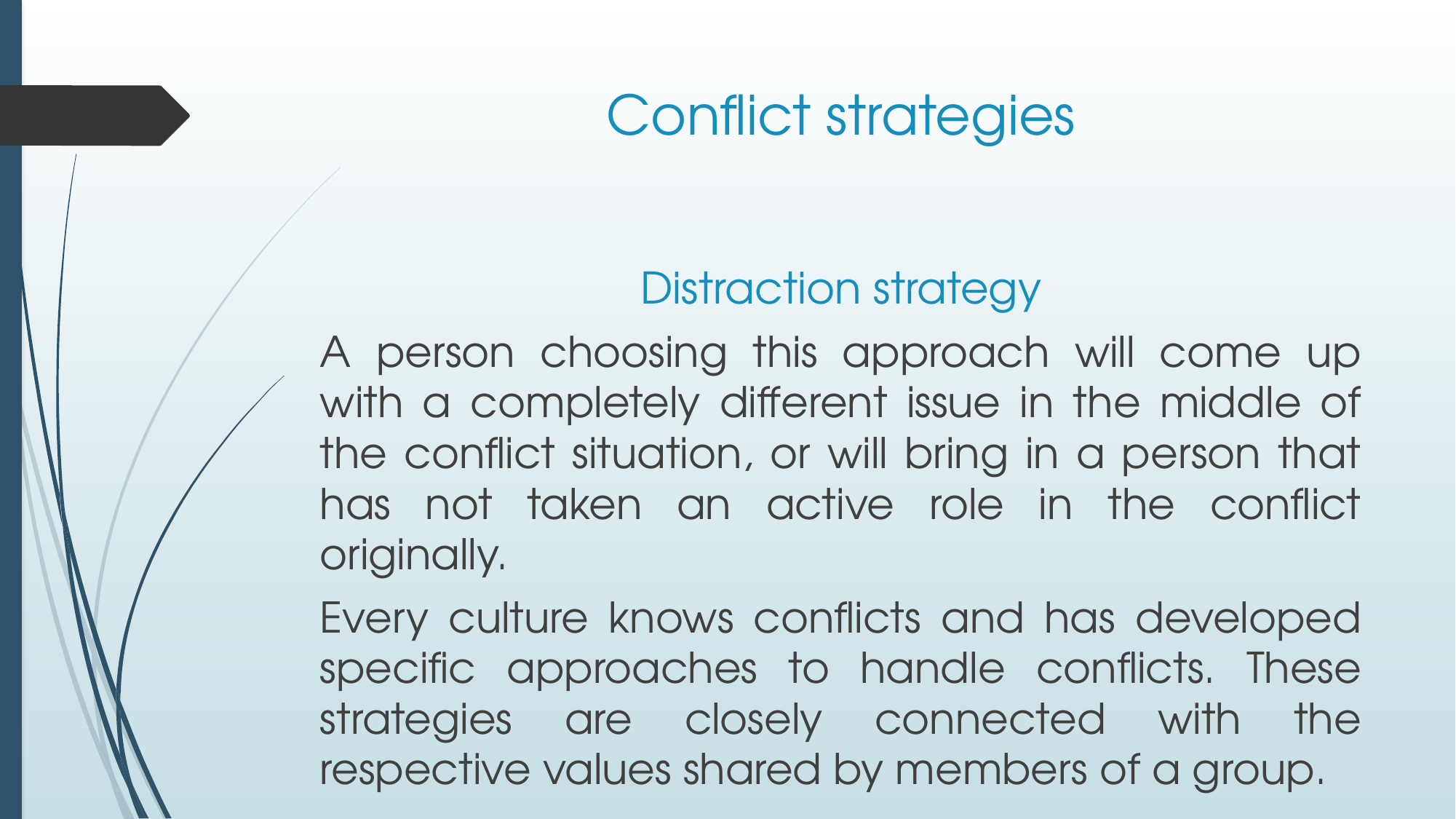

# Conflict strategies
Distraction strategy
A person choosing this approach will come up with a completely different issue in the middle of the conflict situation, or will bring in a person that has not taken an active role in the conflict originally.
Every culture knows conflicts and has developed specific approaches to handle conflicts. These strategies are closely connected with the respective values shared by members of a group.